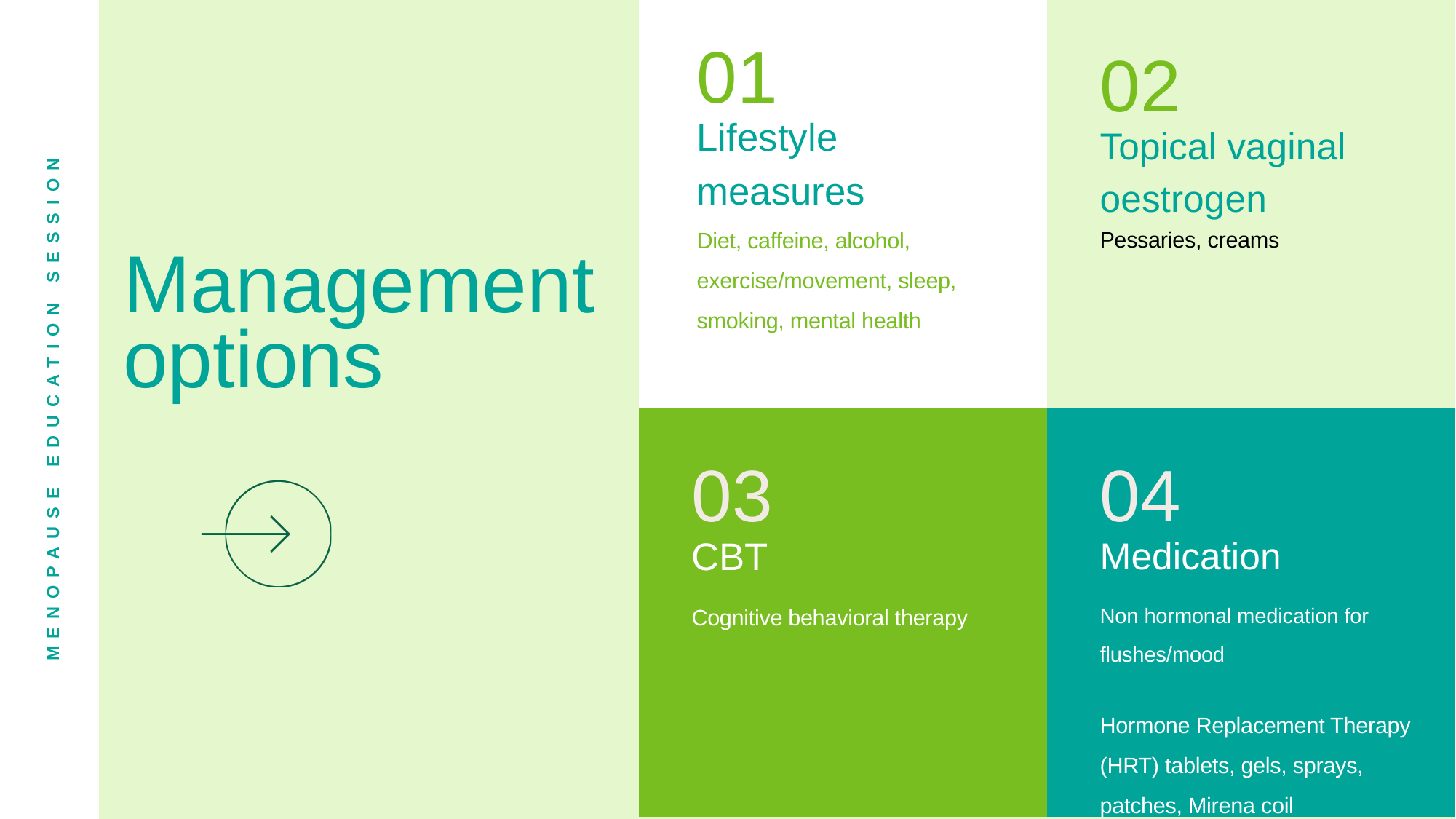

01
Lifestyle measures
Diet, caffeine, alcohol, exercise/movement, sleep, smoking, mental health

02
Topical vaginal oestrogen

Pessaries, creams

Management options
MENOPAUSE EDUCATION SESSION

03
CBT

Cognitive behavioral therapy
04
Medication
Non hormonal medication for flushes/mood

Hormone Replacement Therapy (HRT) tablets, gels, sprays, patches, Mirena coil